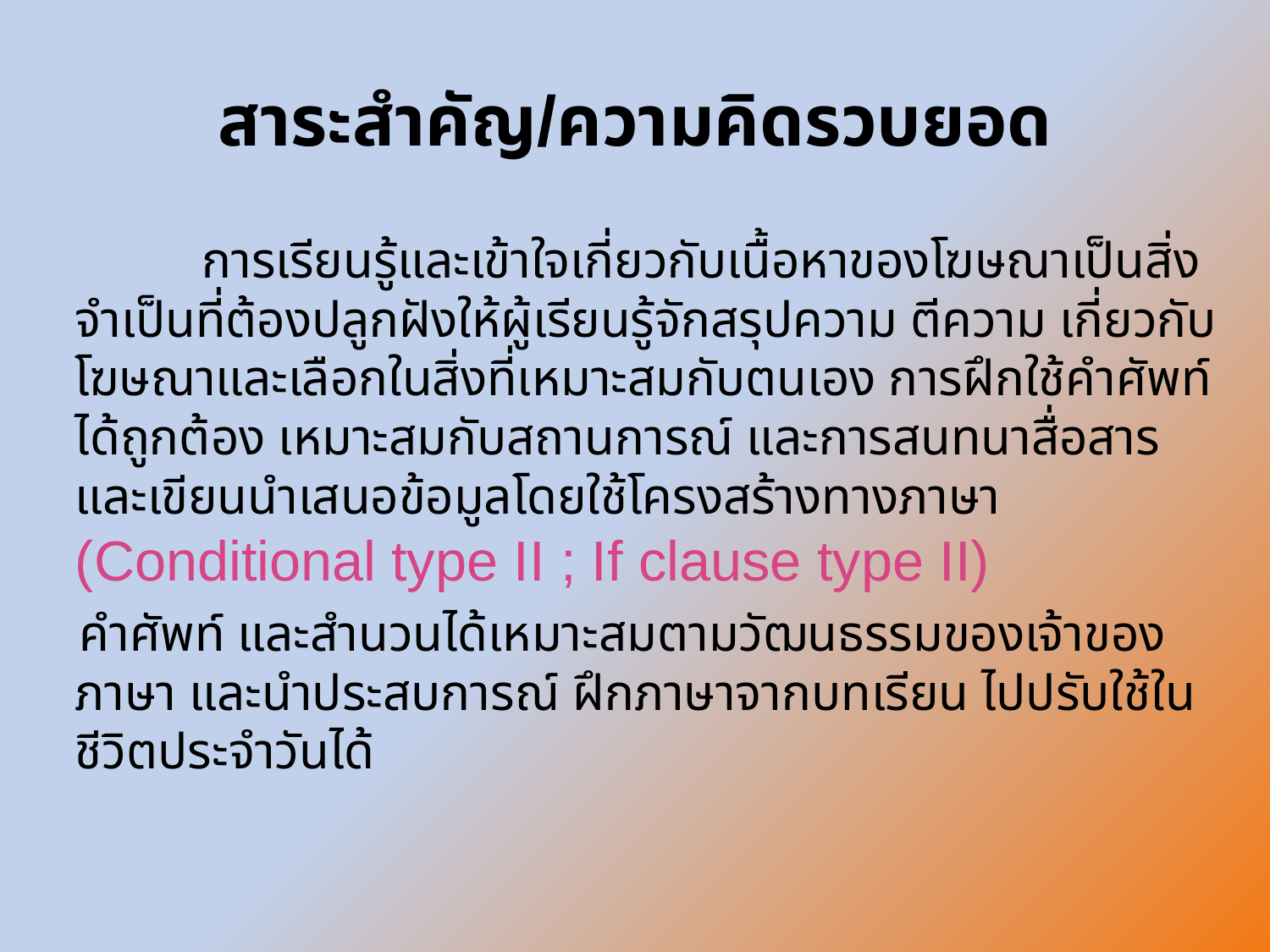

# สาระสำคัญ/ความคิดรวบยอด
		การเรียนรู้และเข้าใจเกี่ยวกับเนื้อหาของโฆษณาเป็นสิ่งจำเป็นที่ต้องปลูกฝังให้ผู้เรียนรู้จักสรุปความ ตีความ เกี่ยวกับโฆษณาและเลือกในสิ่งที่เหมาะสมกับตนเอง การฝึกใช้คำศัพท์ได้ถูกต้อง เหมาะสมกับสถานการณ์ และการสนทนาสื่อสารและเขียนนำเสนอข้อมูลโดยใช้โครงสร้างทางภาษา (Conditional type II ; If clause type II)
    คำศัพท์ และสำนวนได้เหมาะสมตามวัฒนธรรมของเจ้าของภาษา และนำประสบการณ์ ฝึกภาษาจากบทเรียน ไปปรับใช้ในชีวิตประจำวันได้